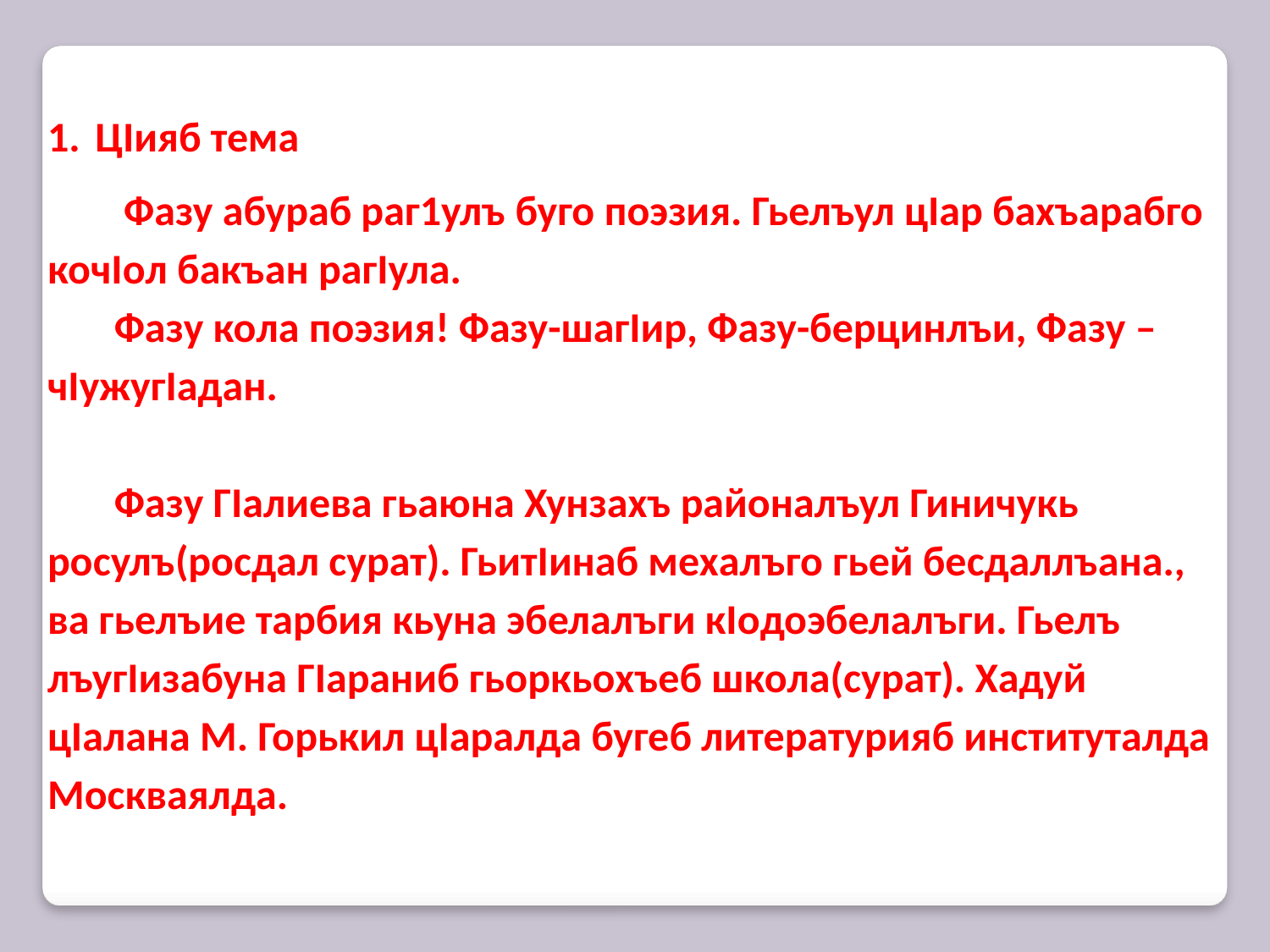

ЦIияб тема
        Фазу абураб раг1улъ буго поэзия. Гьелъул цIар бахъарабго кочIол бакъан рагIула.
       Фазу кола поэзия! Фазу-шагIир, Фазу-берцинлъи, Фазу – чIужугIадан.

       Фазу ГIалиева гьаюна Хунзахъ районалъул Гиничукь росулъ(росдал сурат). ГьитIинаб мехалъго гьей бесдаллъана., ва гьелъие тарбия кьуна эбелалъги кIодоэбелалъги. Гьелъ лъугIизабуна ГIараниб гьоркьохъеб школа(сурат). Хадуй цIалана М. Горькил цIаралда бугеб литературияб институталда Москваялда.